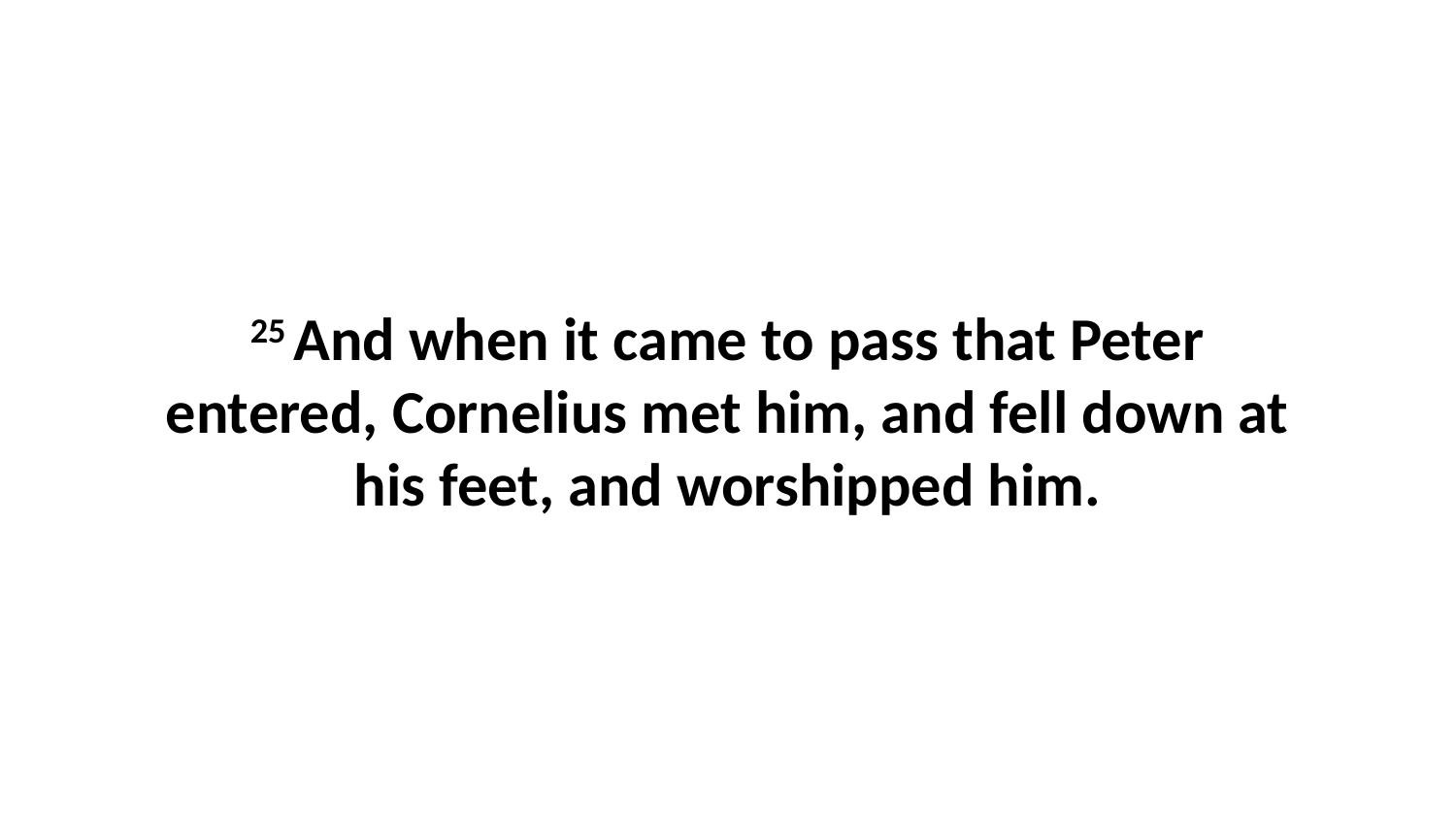

25 And when it came to pass that Peter entered, Cornelius met him, and fell down at his feet, and worshipped him.